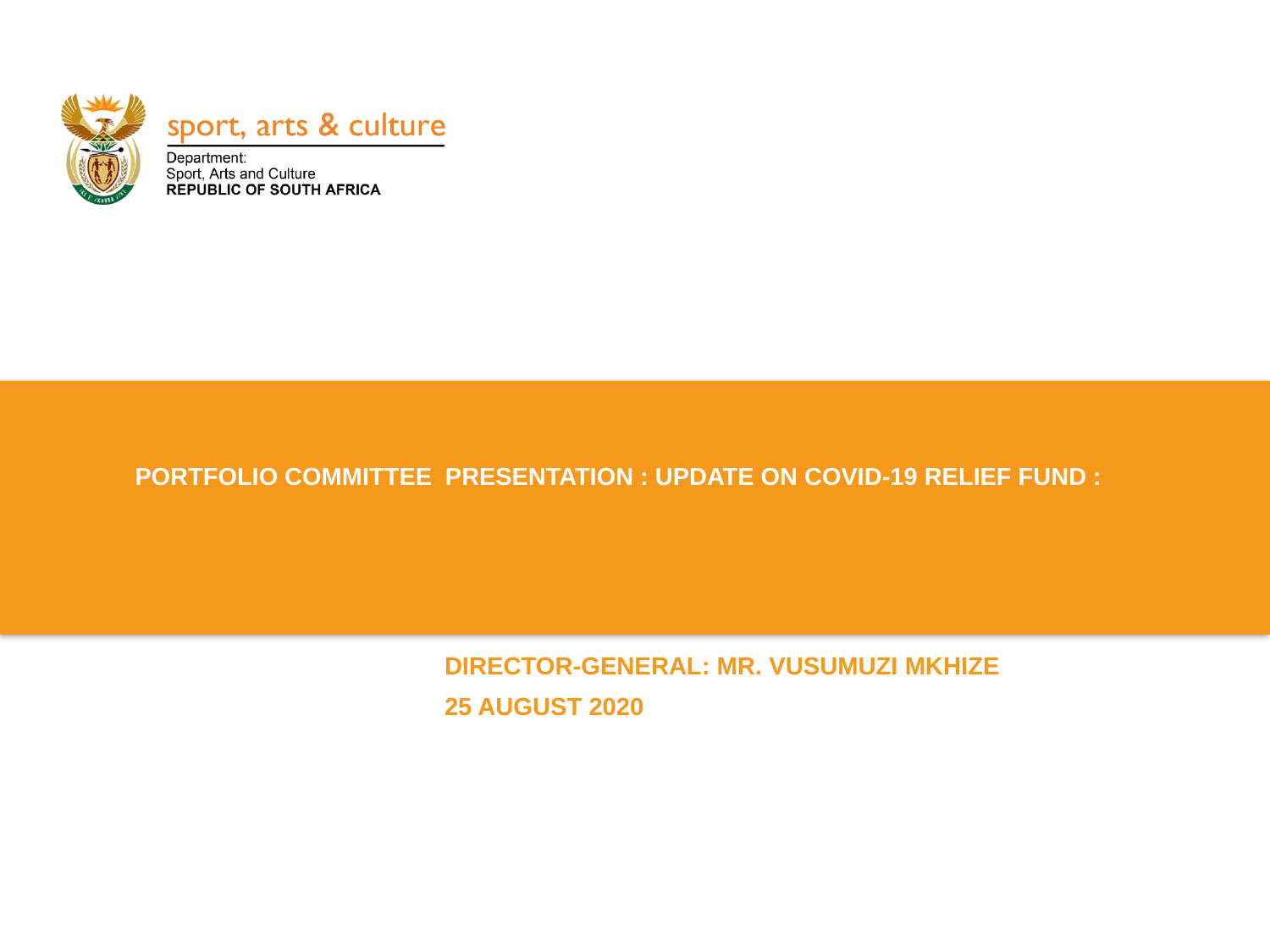

# PORTFOLIO COMMITTEE  PRESENTATION : UPDATE ON COVID-19 RELIEF FUND :
DIRECTOR-GENERAL: MR. VUSUMUZI MKHIZE
25 AUGUST 2020